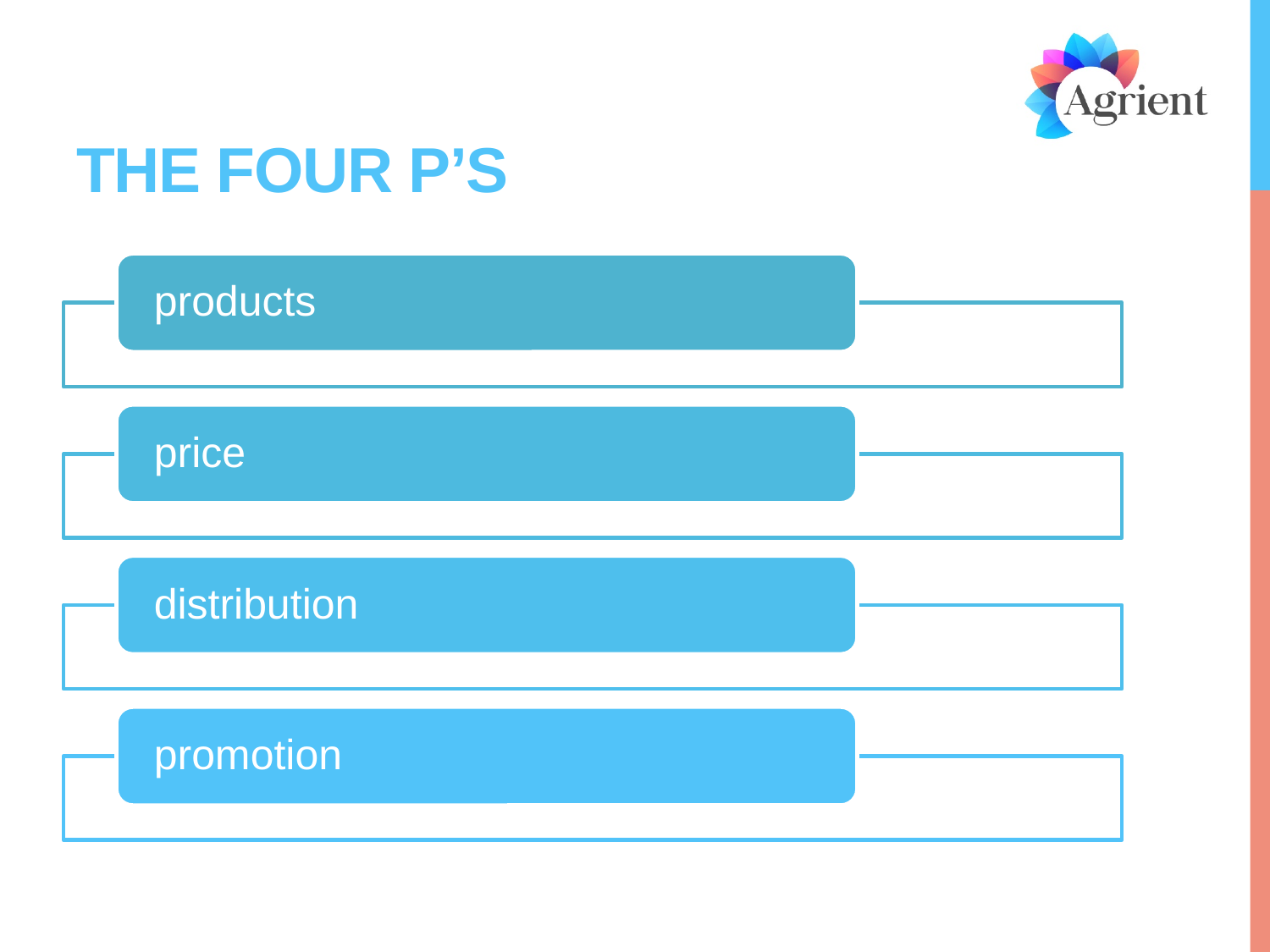

# The Four P’s
products
price
distribution
promotion